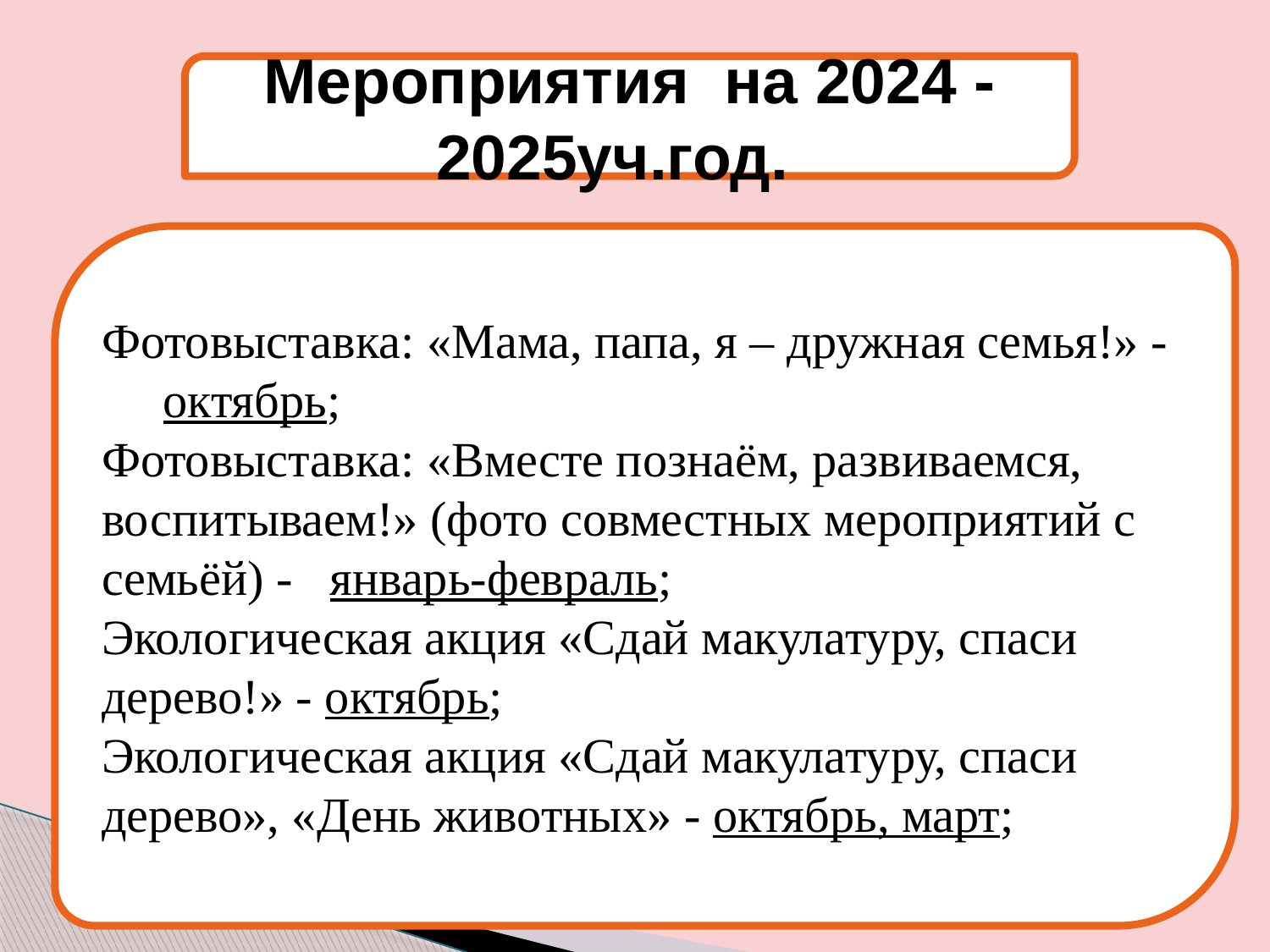

Мероприятия  на 2024 -2025уч.год.
#

Фотовыставка: «Мама, папа, я – дружная семья!» -       октябрь;
Фотовыставка: «Вместе познаём, развиваемся, воспитываем!» (фото совместных мероприятий с семьёй) -   январь-февраль;
Экологическая акция «Сдай макулатуру, спаси дерево!» - октябрь;
Экологическая акция «Сдай макулатуру, спаси дерево», «День животных» - октябрь, март;